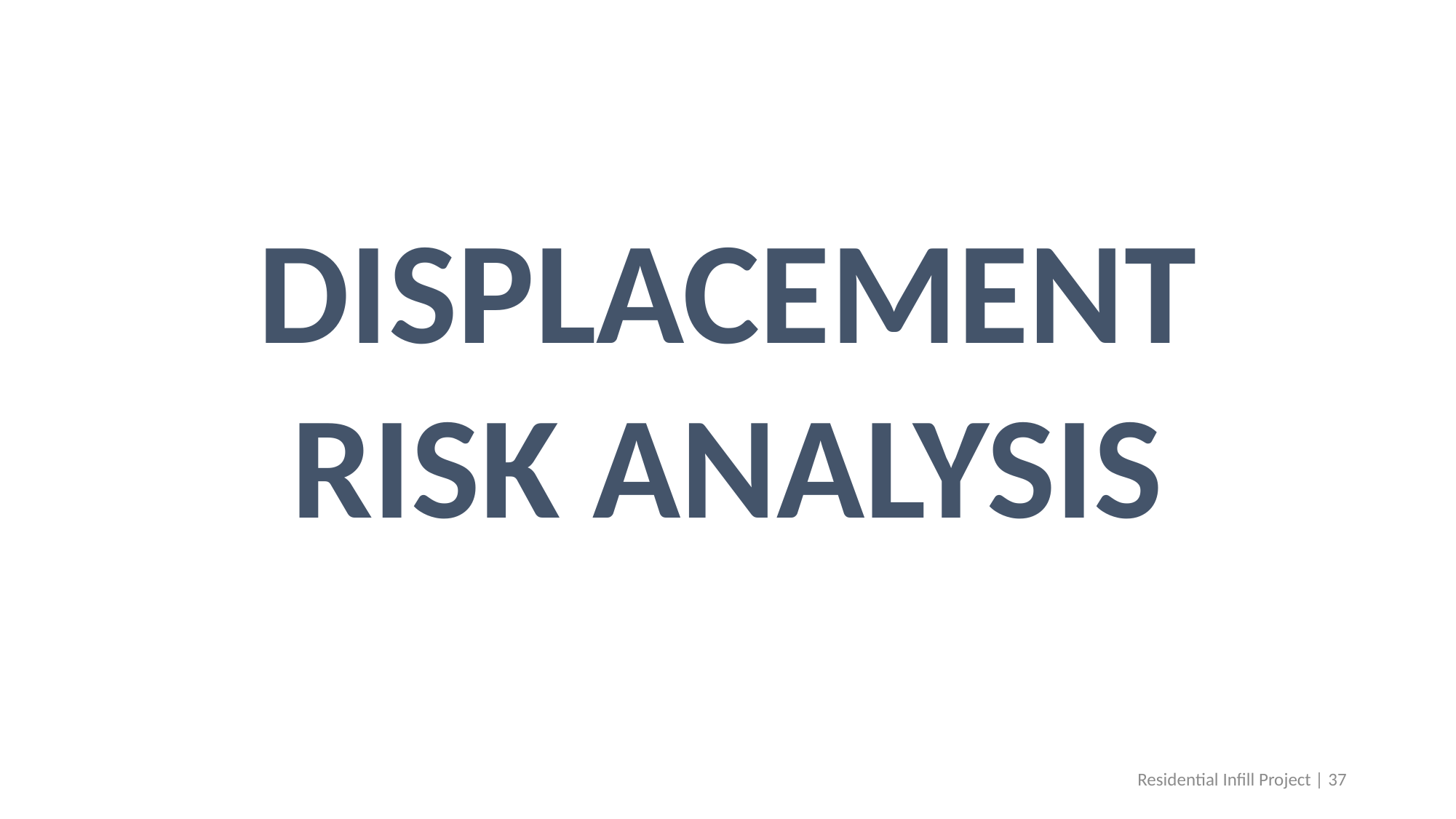

DISPLACEMENT RISK ANALYSIS
Residential Infill Project | 37